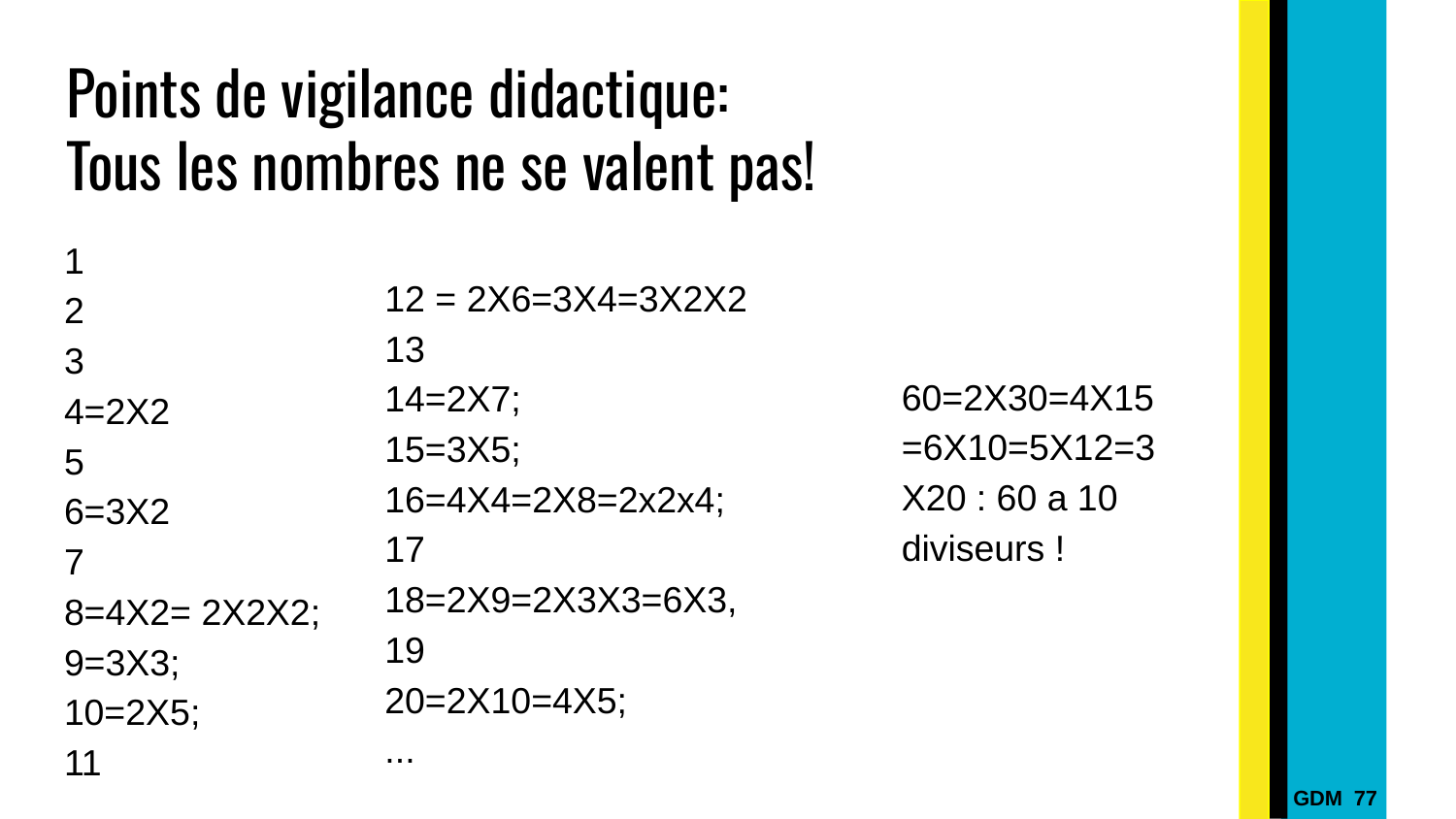

# Points de vigilance didactique:
Tous les nombres ne se valent pas!
1
2
3
4=2X2
5
6=3X2
7
8=4X2= 2X2X2;
9=3X3;
10=2X5;
11
12 = 2X6=3X4=3X2X2
13
14=2X7;
15=3X5;
16=4X4=2X8=2x2x4;
17
18=2X9=2X3X3=6X3,
19
20=2X10=4X5;
...

60=2X30=4X15=6X10=5X12=3X20 : 60 a 10 diviseurs !

GDM  77